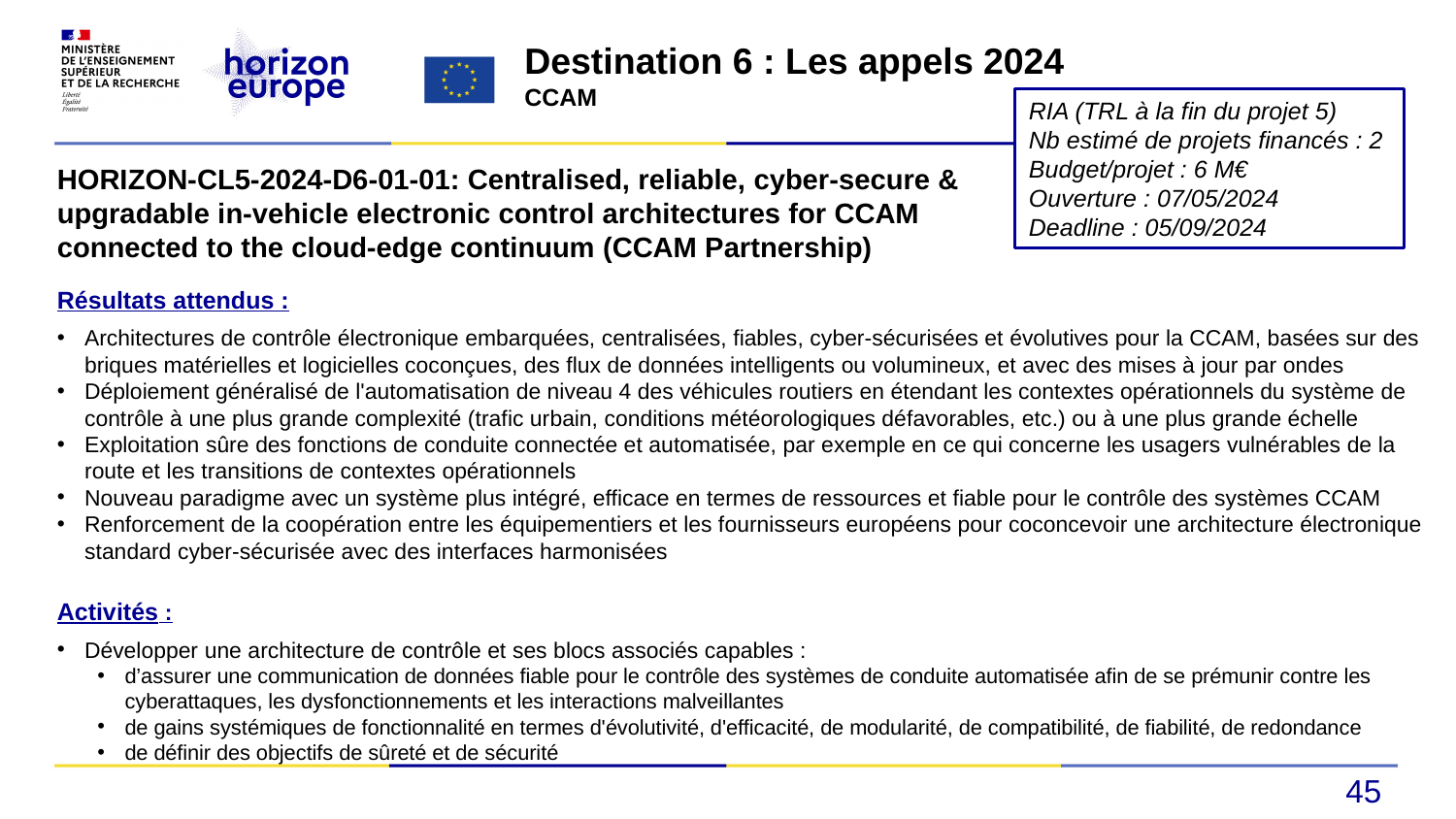

Destination 6 : Les appels 2024
CCAM
RIA (TRL à la fin du projet 5)
Nb estimé de projets financés : 2
Budget/projet : 6 M€
Ouverture : 07/05/2024
Deadline : 05/09/2024
HORIZON-CL5-2024-D6-01-01: Centralised, reliable, cyber-secure & upgradable in-vehicle electronic control architectures for CCAM connected to the cloud-edge continuum (CCAM Partnership)
Résultats attendus :
Architectures de contrôle électronique embarquées, centralisées, fiables, cyber-sécurisées et évolutives pour la CCAM, basées sur des briques matérielles et logicielles coconçues, des flux de données intelligents ou volumineux, et avec des mises à jour par ondes
Déploiement généralisé de l'automatisation de niveau 4 des véhicules routiers en étendant les contextes opérationnels du système de contrôle à une plus grande complexité (trafic urbain, conditions météorologiques défavorables, etc.) ou à une plus grande échelle
Exploitation sûre des fonctions de conduite connectée et automatisée, par exemple en ce qui concerne les usagers vulnérables de la route et les transitions de contextes opérationnels
Nouveau paradigme avec un système plus intégré, efficace en termes de ressources et fiable pour le contrôle des systèmes CCAM
Renforcement de la coopération entre les équipementiers et les fournisseurs européens pour coconcevoir une architecture électronique standard cyber-sécurisée avec des interfaces harmonisées

Activités :
Développer une architecture de contrôle et ses blocs associés capables :
d’assurer une communication de données fiable pour le contrôle des systèmes de conduite automatisée afin de se prémunir contre les cyberattaques, les dysfonctionnements et les interactions malveillantes
de gains systémiques de fonctionnalité en termes d'évolutivité, d'efficacité, de modularité, de compatibilité, de fiabilité, de redondance
de définir des objectifs de sûreté et de sécurité
45